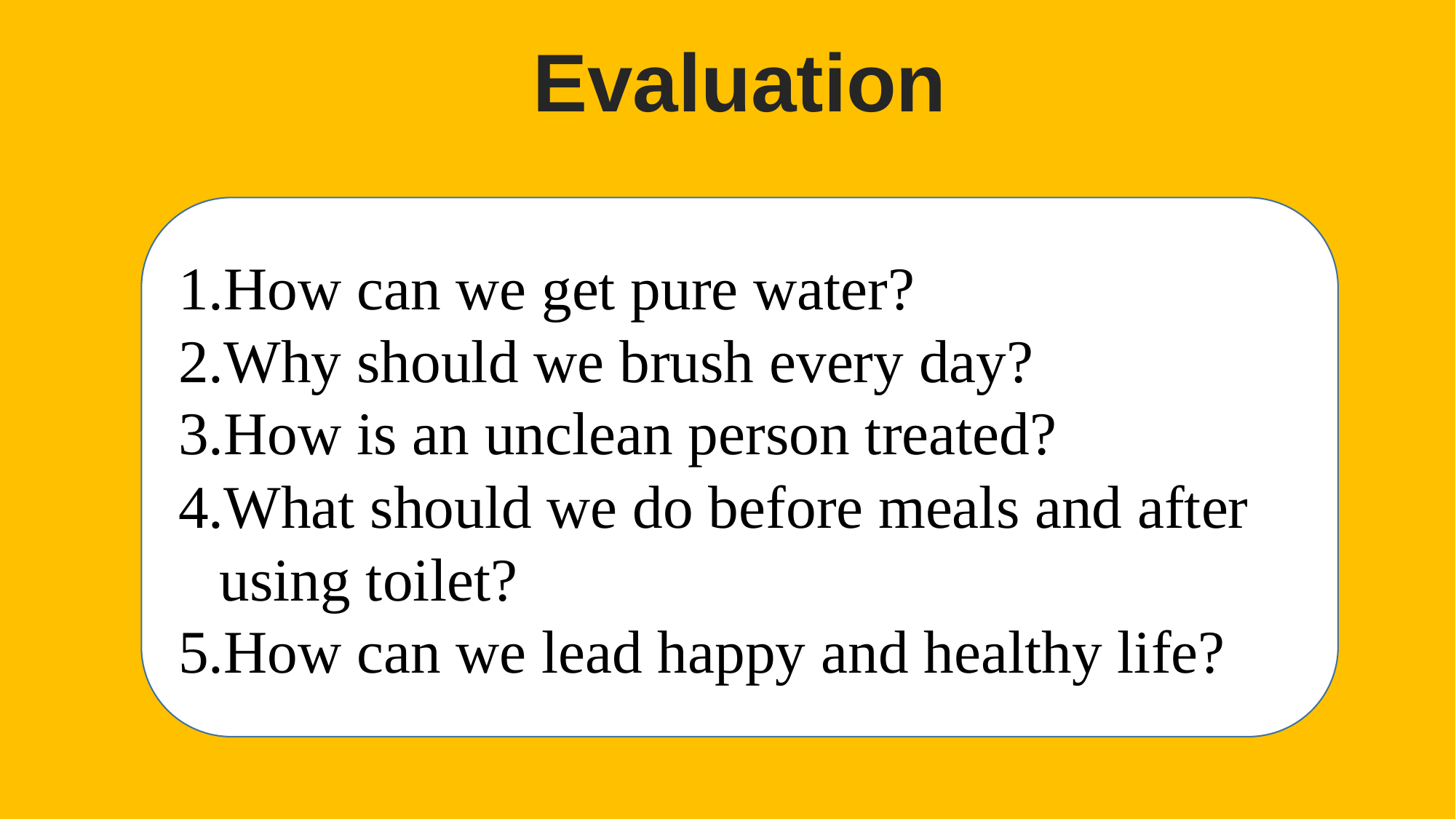

Evaluation
How can we get pure water?
Why should we brush every day?
How is an unclean person treated?
What should we do before meals and after using toilet?
How can we lead happy and healthy life?